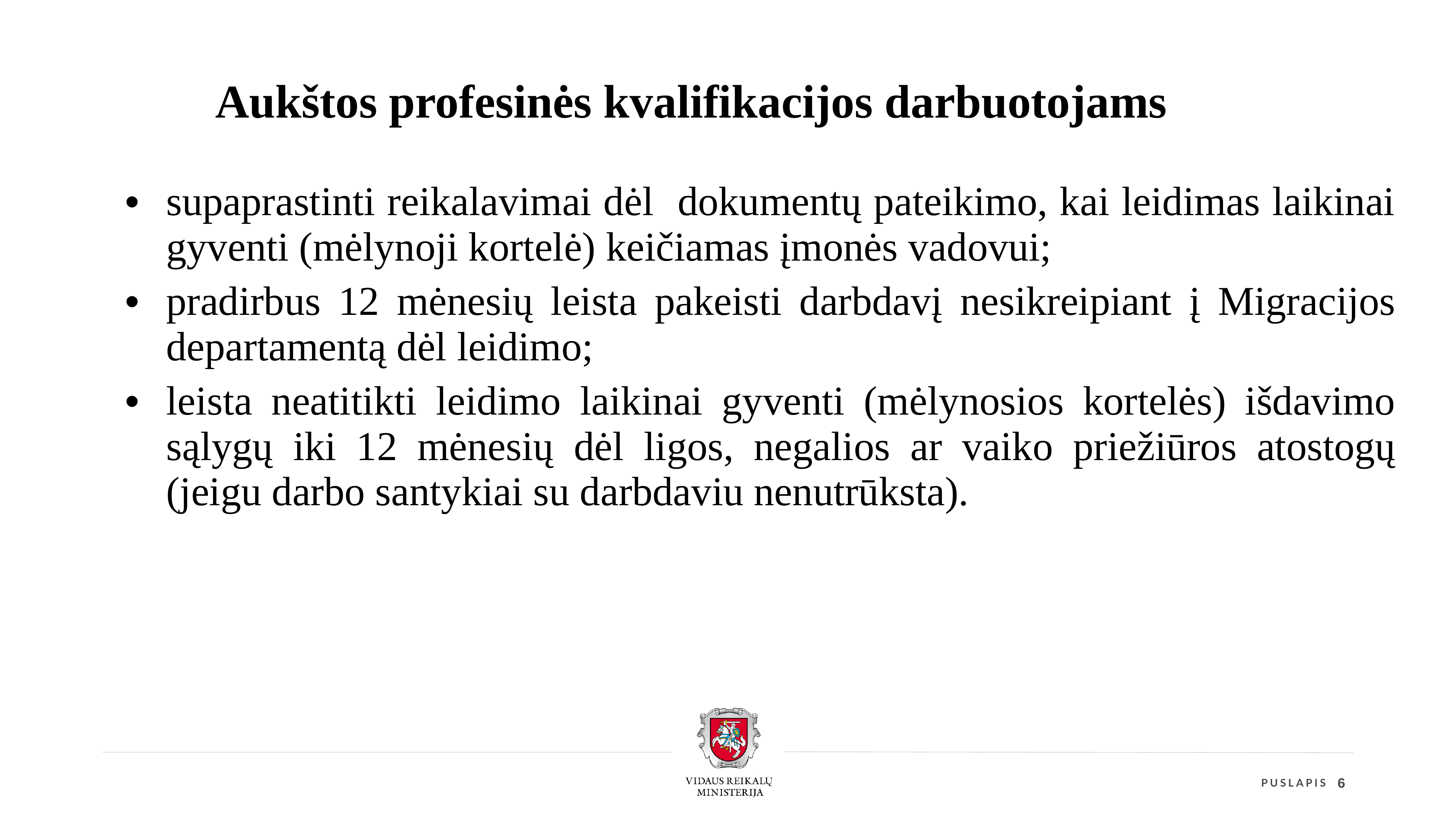

Aukštos profesinės kvalifikacijos darbuotojams
| supaprastinti reikalavimai dėl dokumentų pateikimo, kai leidimas laikinai gyventi (mėlynoji kortelė) keičiamas įmonės vadovui; pradirbus 12 mėnesių leista pakeisti darbdavį nesikreipiant į Migracijos departamentą dėl leidimo; leista neatitikti leidimo laikinai gyventi (mėlynosios kortelės) išdavimo sąlygų iki 12 mėnesių dėl ligos, negalios ar vaiko priežiūros atostogų (jeigu darbo santykiai su darbdaviu nenutrūksta). |
| --- |
|  |
|  |
|  |